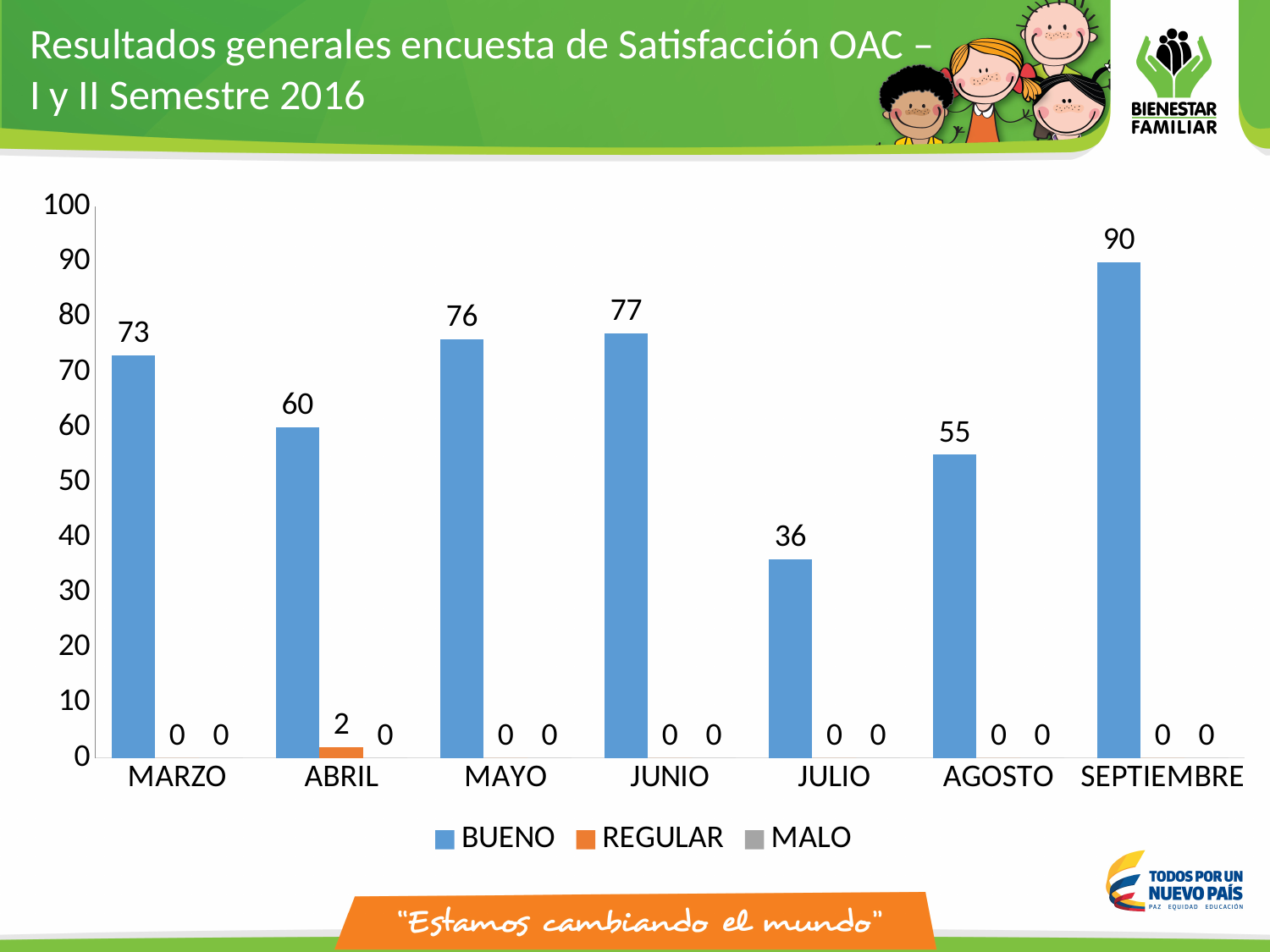

Resultados generales encuesta de Satisfacción OAC – I y II Semestre 2016

### Chart

| Category | BUENO | REGULAR | MALO |
|---|---|---|---|
| MARZO | 73.0 | 0.0 | 0.0 |
| ABRIL | 60.0 | 2.0 | 0.0 |
| MAYO | 76.0 | 0.0 | 0.0 |
| JUNIO | 77.0 | 0.0 | 0.0 |
| JULIO | 36.0 | 0.0 | 0.0 |
| AGOSTO | 55.0 | 0.0 | 0.0 |
| SEPTIEMBRE | 90.0 | 0.0 | 0.0 |